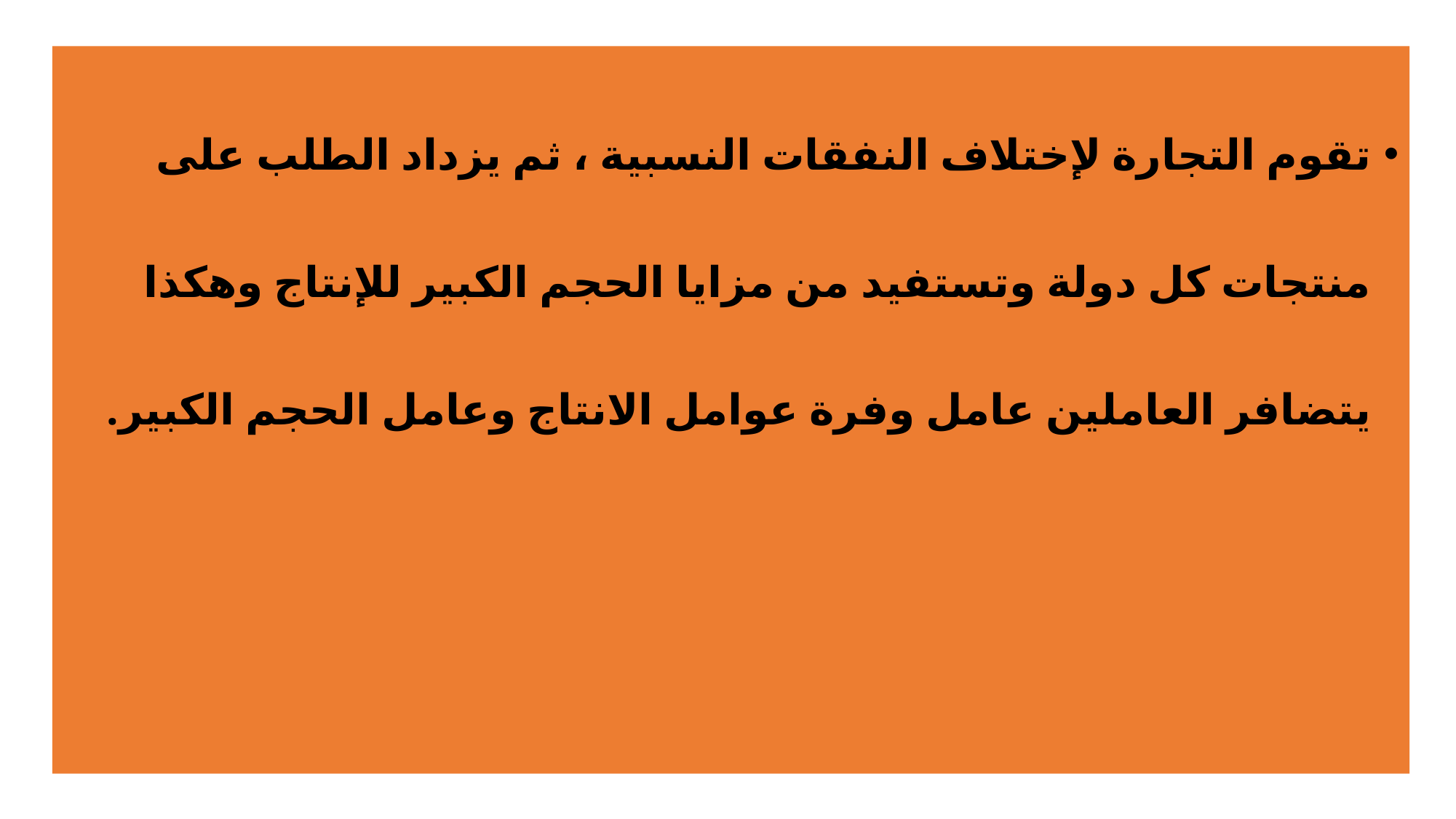

تقوم التجارة لإختلاف النفقات النسبية ، ثم يزداد الطلب على منتجات كل دولة وتستفيد من مزايا الحجم الكبير للإنتاج وهكذا يتضافر العاملين عامل وفرة عوامل الانتاج وعامل الحجم الكبير.